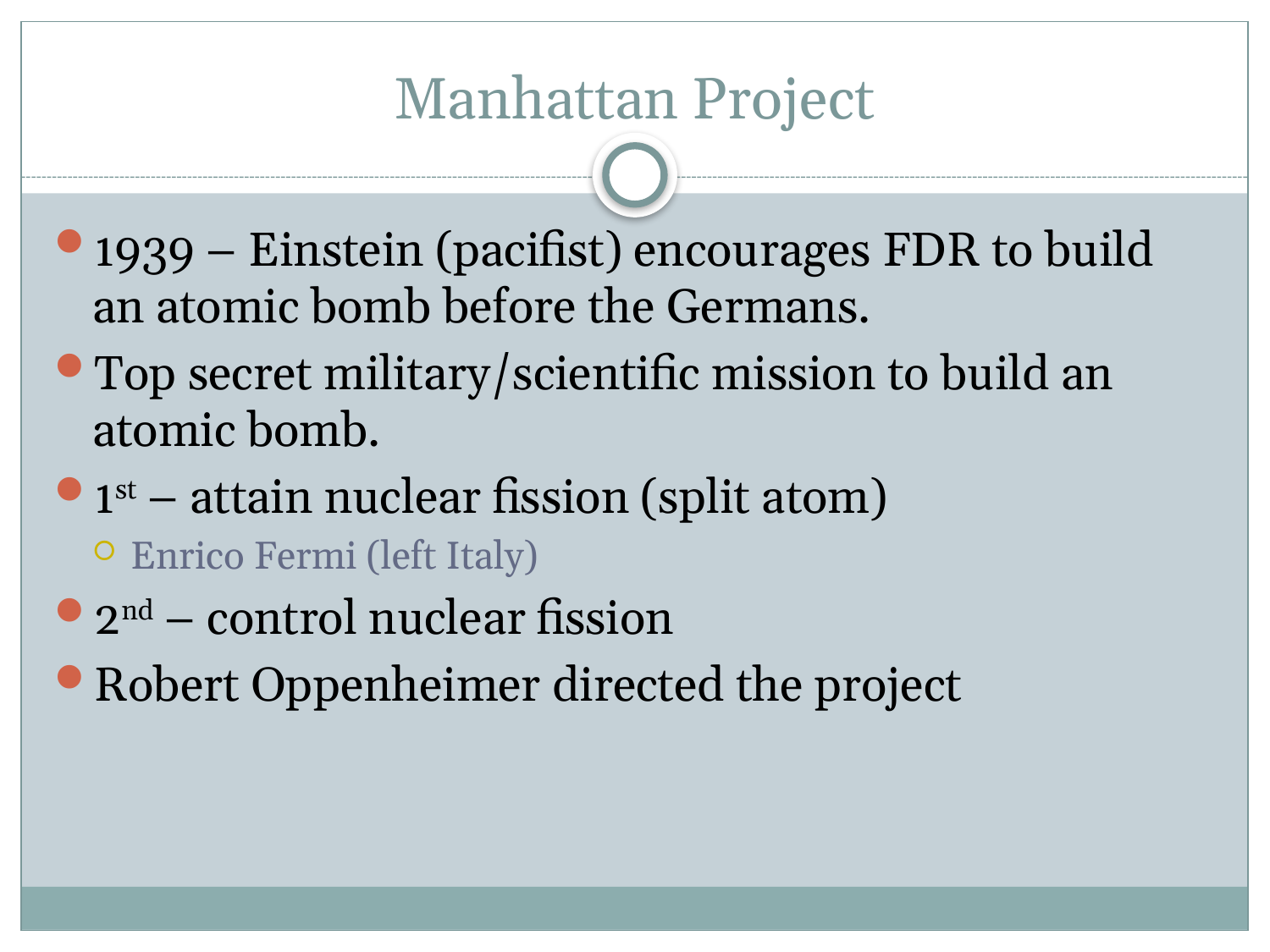

# Manhattan Project
1939 – Einstein (pacifist) encourages FDR to build an atomic bomb before the Germans.
Top secret military/scientific mission to build an atomic bomb.
1st – attain nuclear fission (split atom)
Enrico Fermi (left Italy)
2nd – control nuclear fission
Robert Oppenheimer directed the project